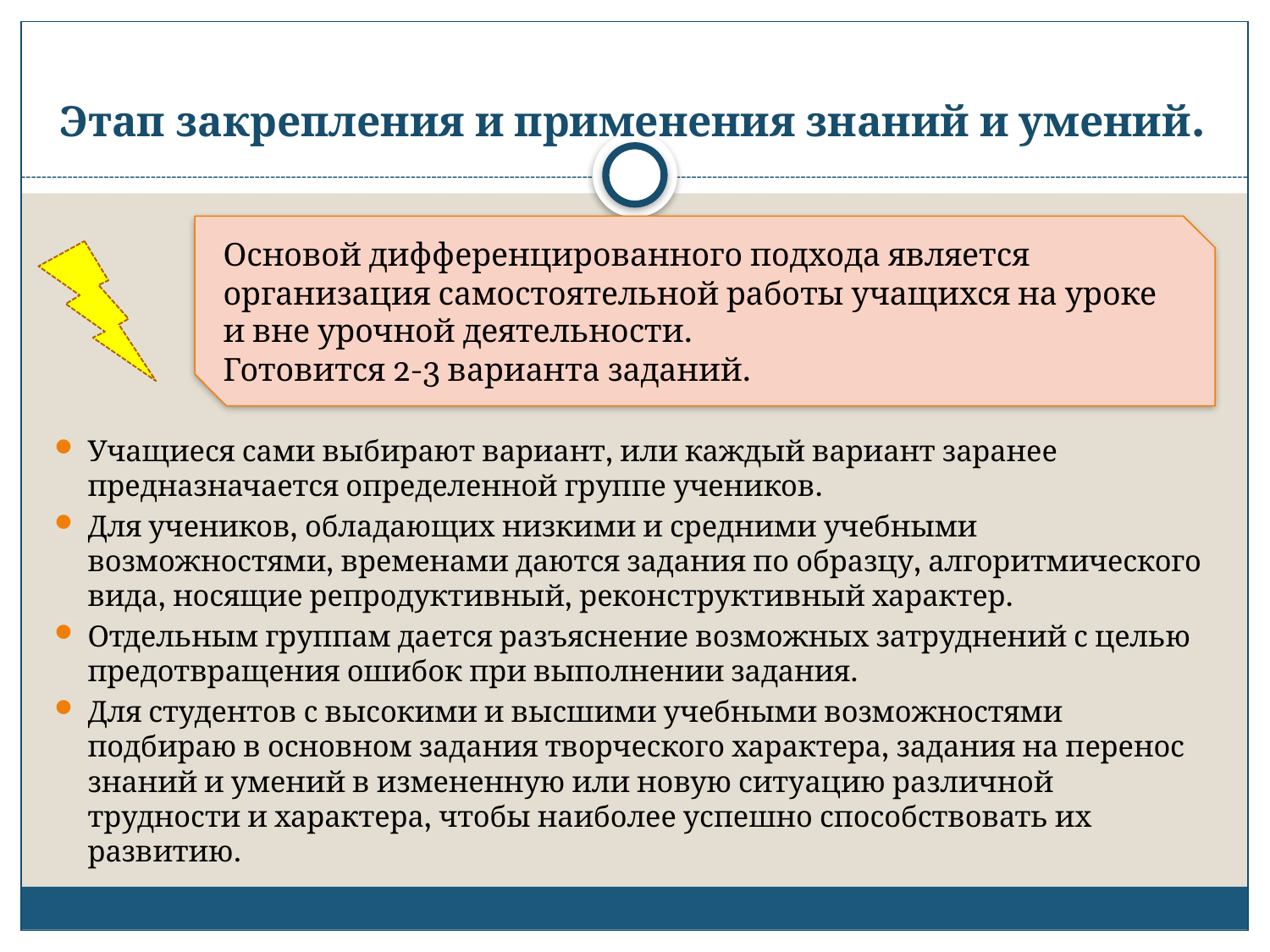

# Этап закрепления и применения знаний и умений.
Основой дифференцированного подхода является организация самостоятельной работы учащихся на уроке и вне урочной деятельности.
Готовится 2-3 варианта заданий.

Учащиеся сами выбирают вариант, или каждый вариант заранее предназначается определенной группе учеников.
Для учеников, обладающих низкими и средними учебными возможностями, временами даются задания по образцу, алгоритмического вида, носящие репродуктивный, реконструктивный характер.
Отдельным группам дается разъяснение возможных затруднений с целью предотвращения ошибок при выполнении задания.
Для студентов с высокими и высшими учебными возможностями подбираю в основном задания творческого характера, задания на перенос знаний и умений в измененную или новую ситуацию различной трудности и характера, чтобы наиболее успешно способствовать их развитию.